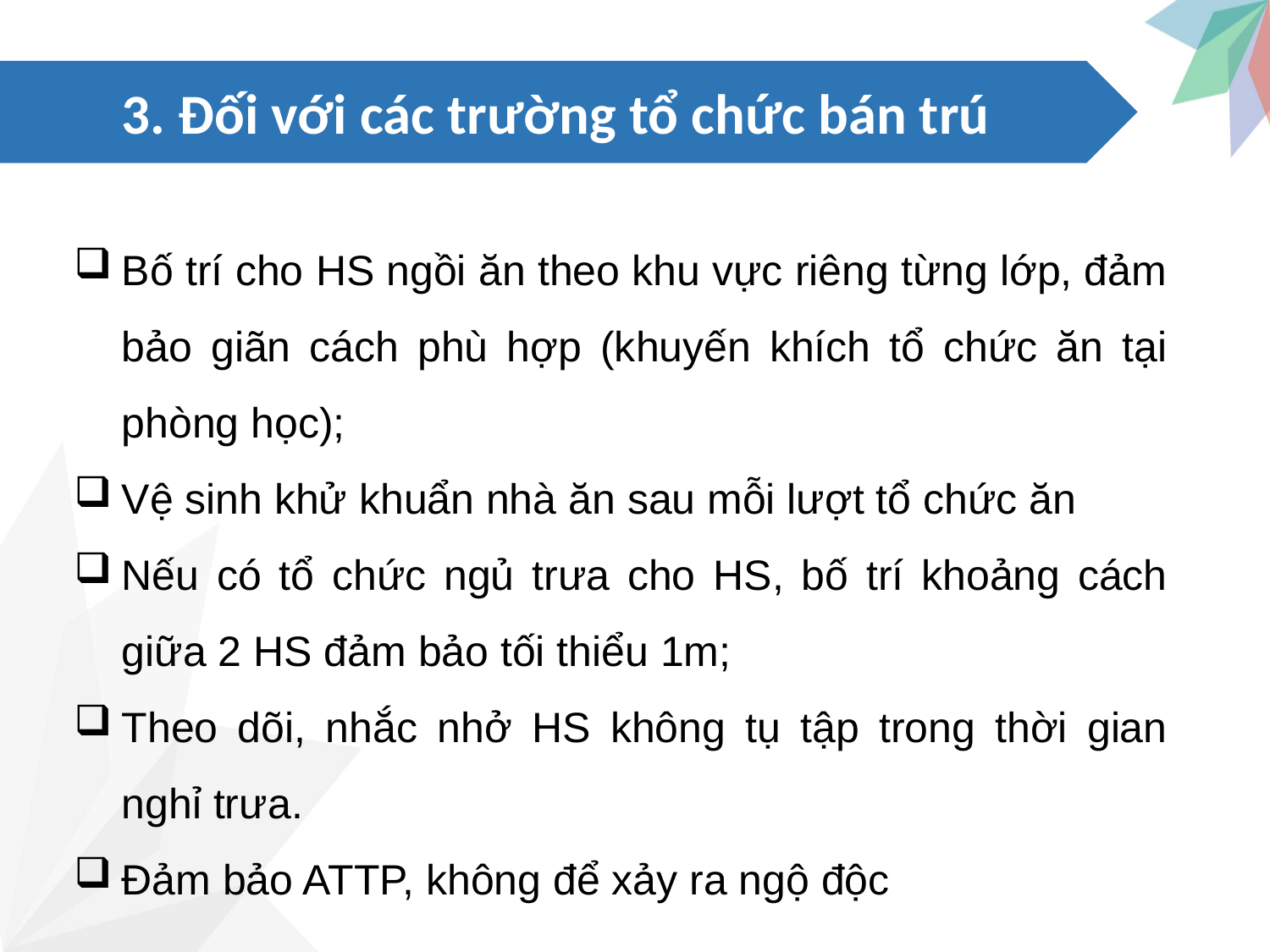

3. Đối với các trường tổ chức bán trú
Bố trí cho HS ngồi ăn theo khu vực riêng từng lớp, đảm bảo giãn cách phù hợp (khuyến khích tổ chức ăn tại phòng học);
Vệ sinh khử khuẩn nhà ăn sau mỗi lượt tổ chức ăn
Nếu có tổ chức ngủ trưa cho HS, bố trí khoảng cách giữa 2 HS đảm bảo tối thiểu 1m;
Theo dõi, nhắc nhở HS không tụ tập trong thời gian nghỉ trưa.
Đảm bảo ATTP, không để xảy ra ngộ độc